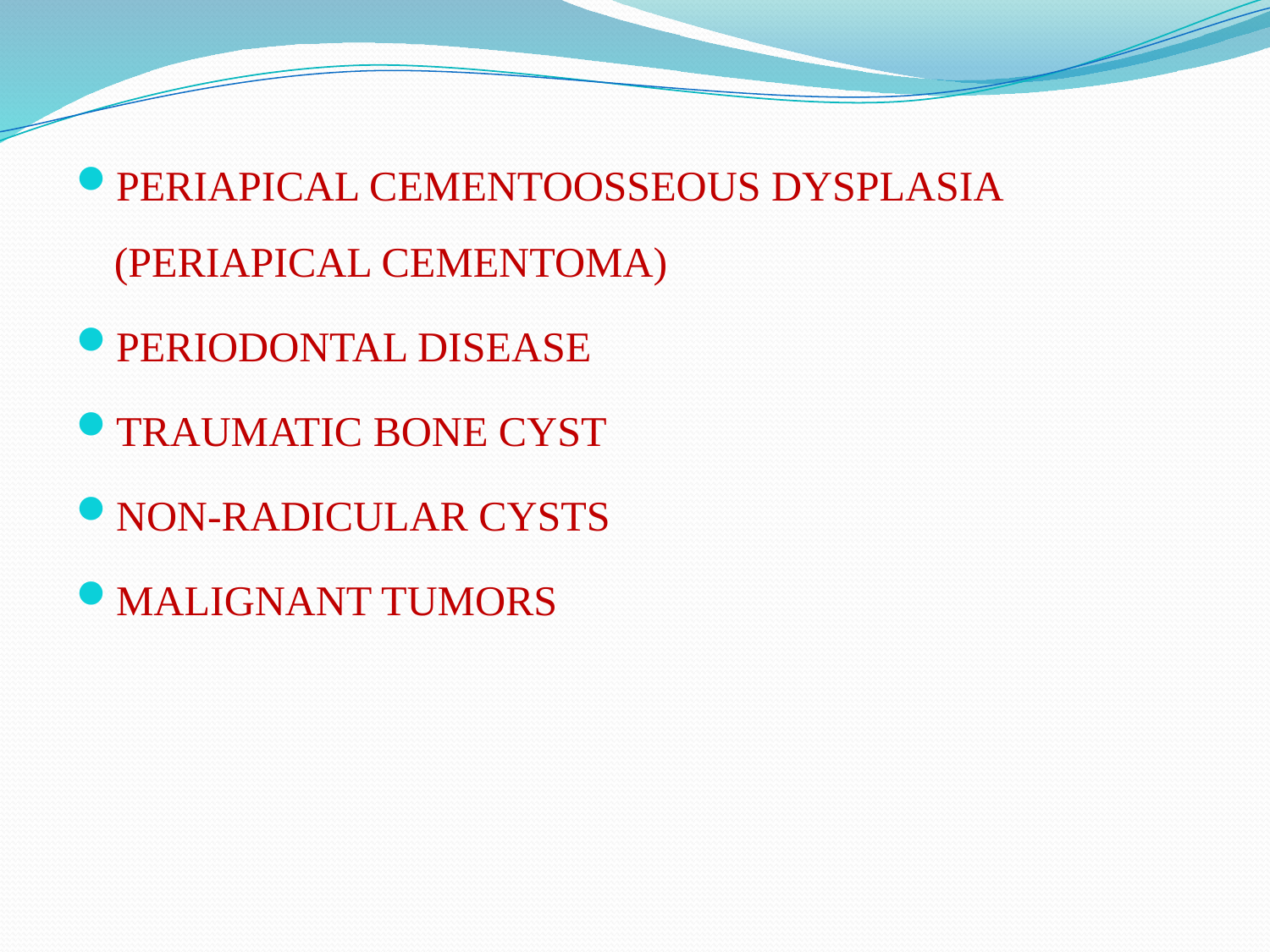

PERIAPICAL CEMENTOOSSEOUS DYSPLASIA (PERIAPICAL CEMENTOMA)
PERIODONTAL DISEASE
TRAUMATIC BONE CYST
NON-RADICULAR CYSTS
MALIGNANT TUMORS